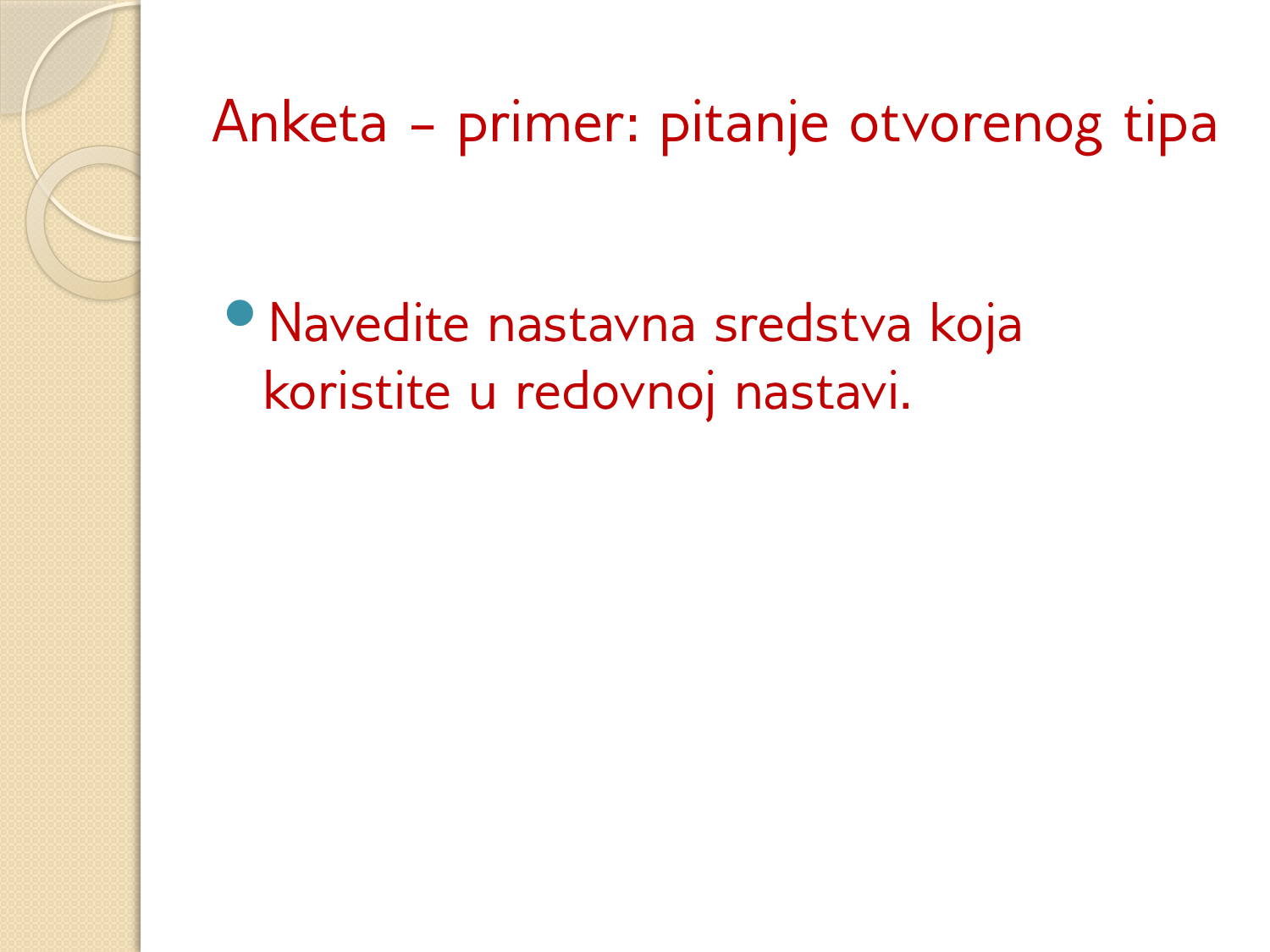

# Anketa – primer: pitanje otvorenog tipa

Navedite nastavna sredstva koja koristite u redovnoj nastavi.